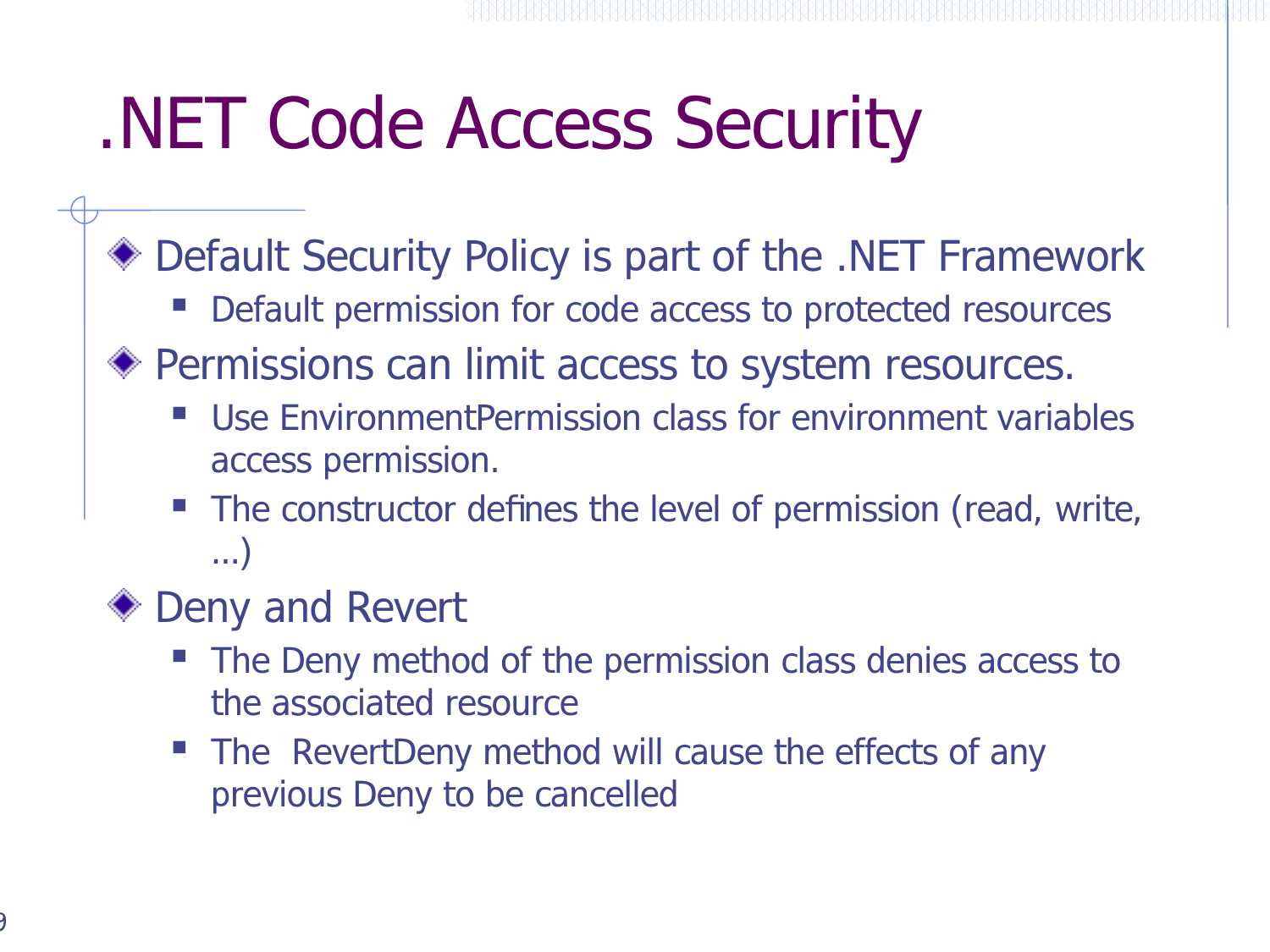

# .NET Code Access Security
Default Security Policy is part of the .NET Framework
Default permission for code access to protected resources
Permissions can limit access to system resources.
Use EnvironmentPermission class for environment variables access permission.
The constructor defines the level of permission (read, write,…)
Deny and Revert
The Deny method of the permission class denies access to the associated resource
The  RevertDeny method will cause the effects of any previous Deny to be cancelled